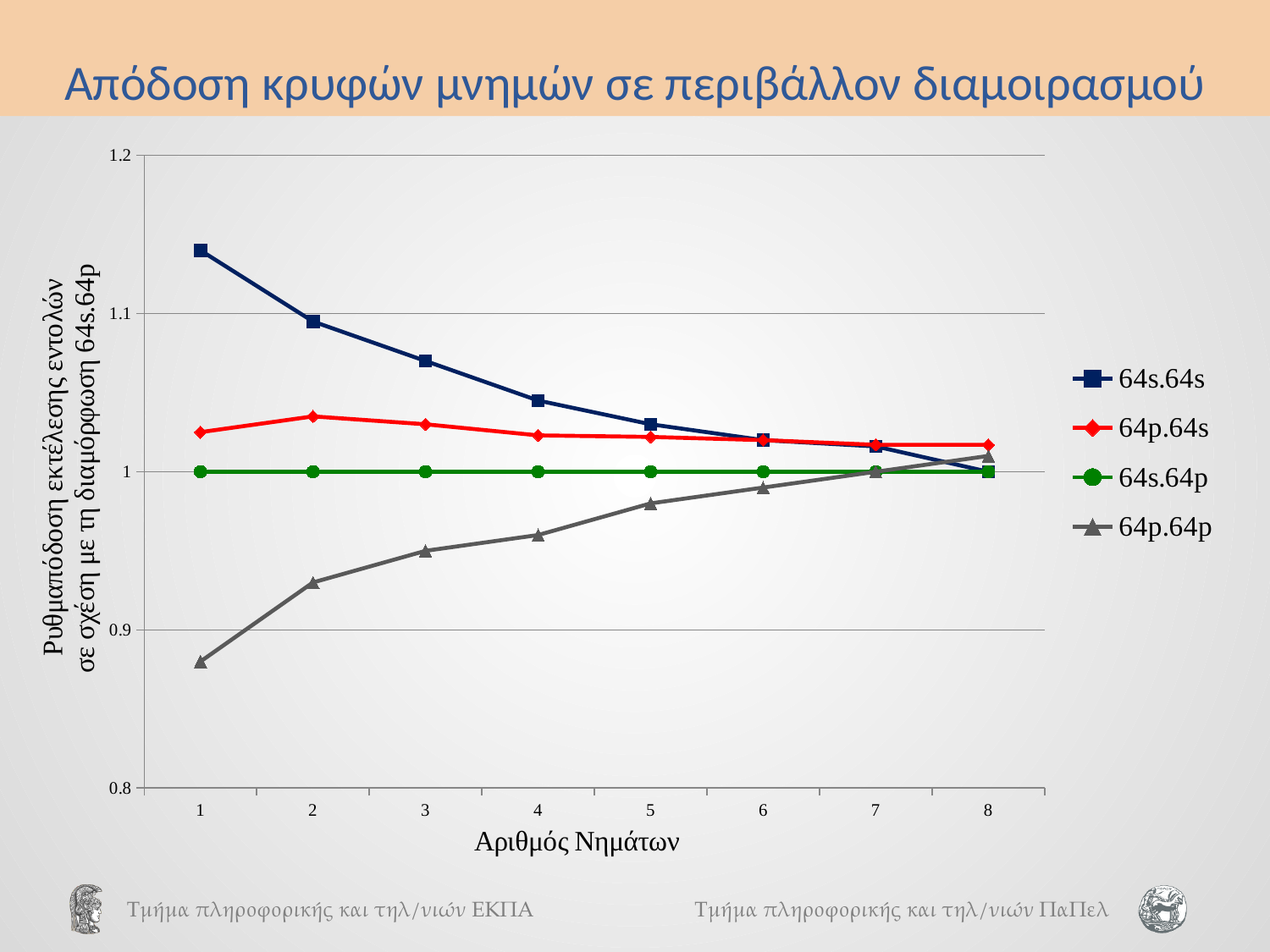

# Απόδοση κρυφών μνημών σε περιβάλλον διαμοιρασμού

### Chart

| Category | 64s.64s | 64p.64s | 64s.64p | 64p.64p |
|---|---|---|---|---|